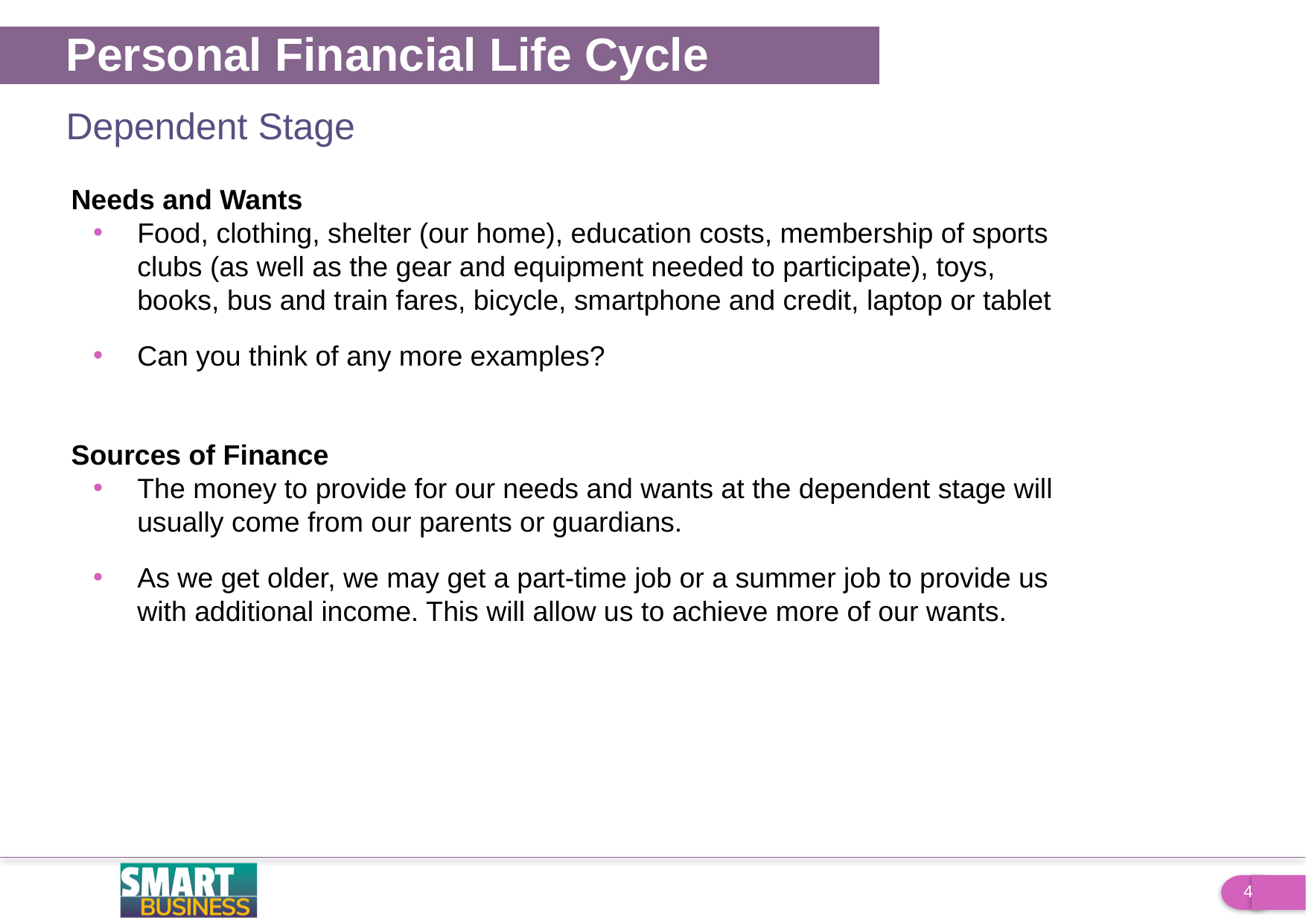

Personal Financial Life Cycle
Dependent Stage
Needs and Wants
Food, clothing, shelter (our home), education costs, membership of sports clubs (as well as the gear and equipment needed to participate), toys, books, bus and train fares, bicycle, smartphone and credit, laptop or tablet
Can you think of any more examples?

Sources of Finance
The money to provide for our needs and wants at the dependent stage will usually come from our parents or guardians.
As we get older, we may get a part-time job or a summer job to provide us with additional income. This will allow us to achieve more of our wants.